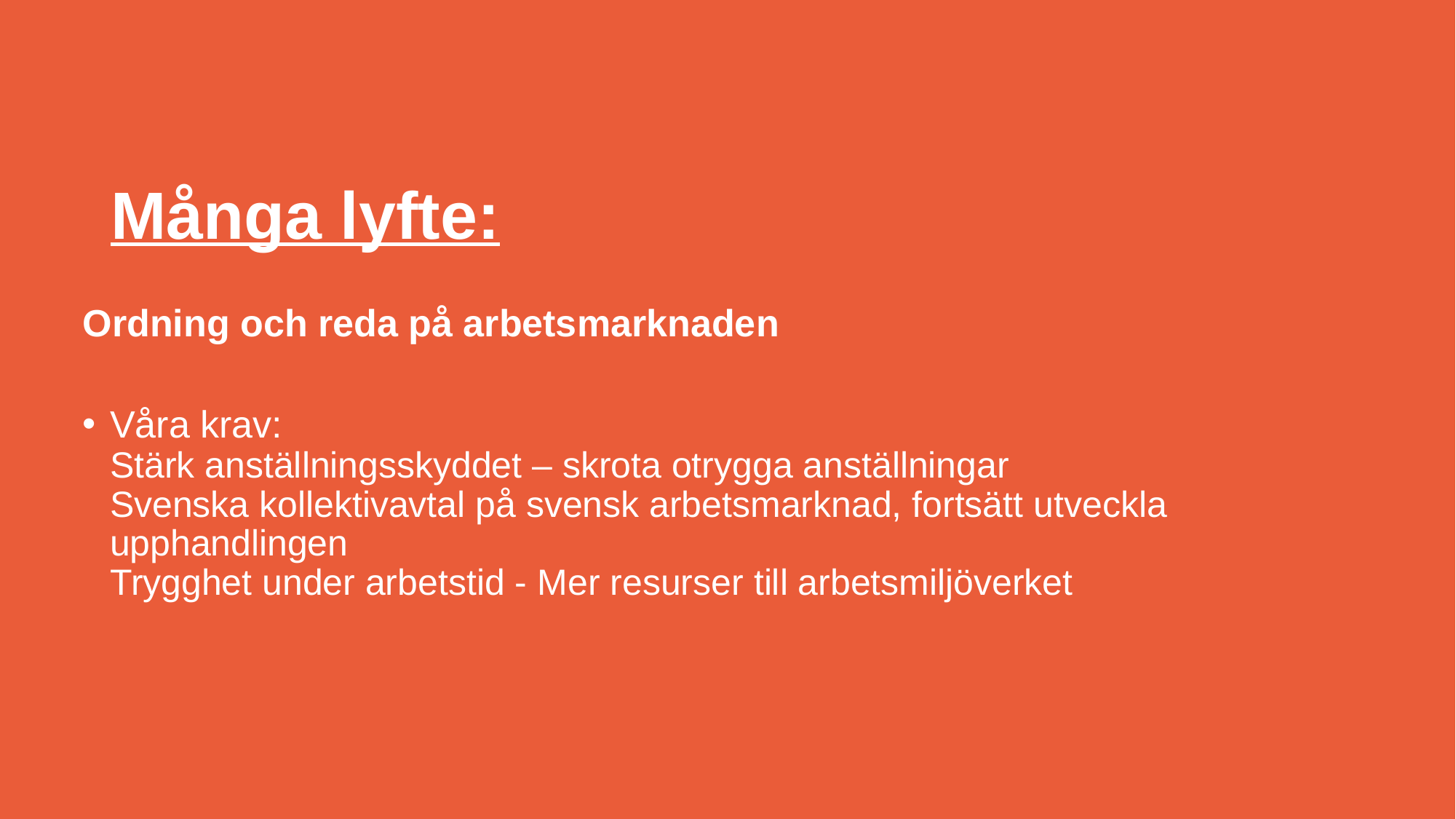

# Många lyfte:
Ordning och reda på arbetsmarknaden
Våra krav:
Stärk anställningsskyddet – skrota otrygga anställningar
Svenska kollektivavtal på svensk arbetsmarknad, fortsätt utveckla upphandlingen
Trygghet under arbetstid - Mer resurser till arbetsmiljöverket